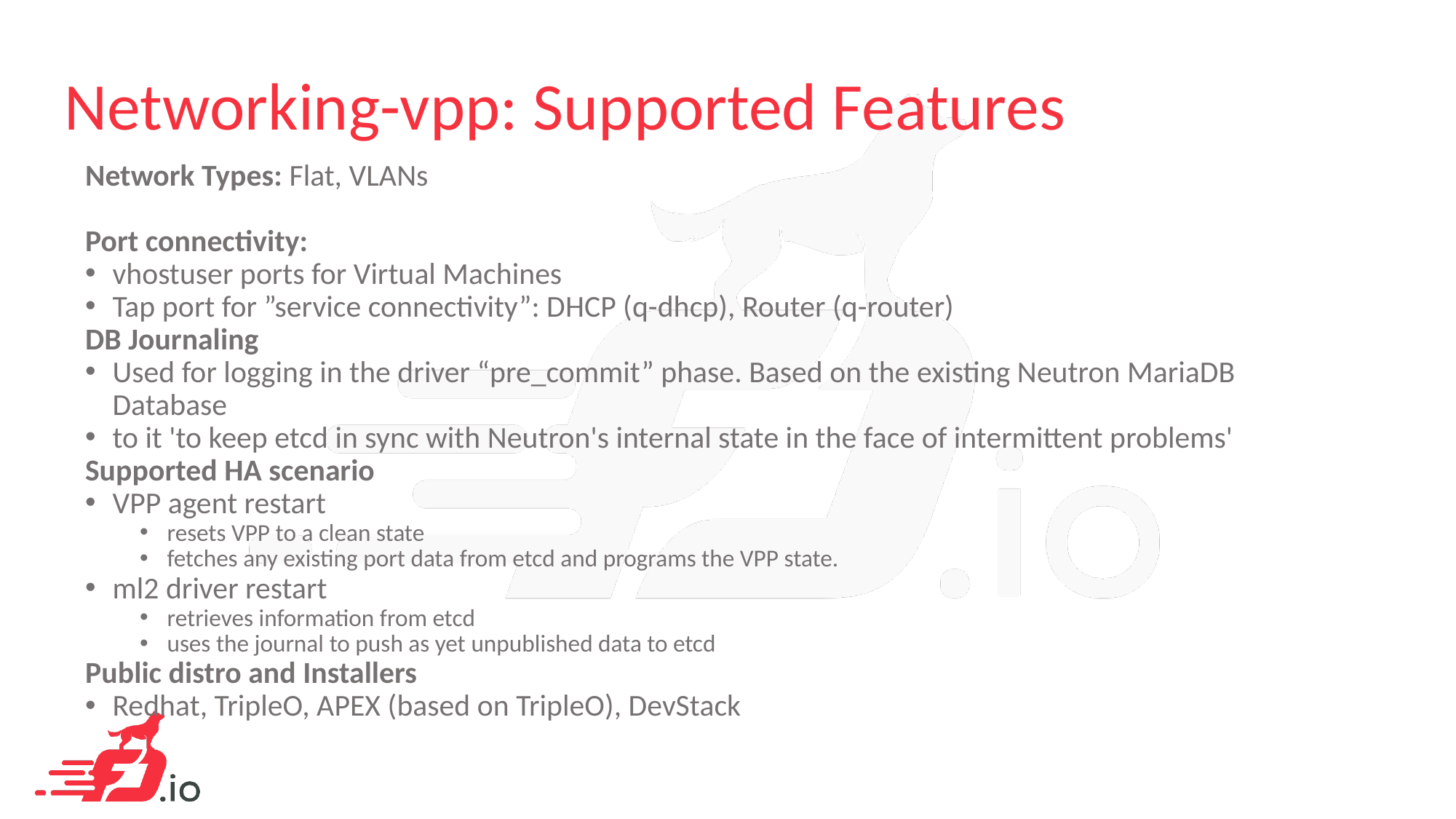

# Networking-vpp: Supported Features
Network Types: Flat, VLANs

Port connectivity:
vhostuser ports for Virtual Machines
Tap port for ”service connectivity”: DHCP (q-dhcp), Router (q-router)
DB Journaling
Used for logging in the driver “pre_commit” phase. Based on the existing Neutron MariaDB Database
to it 'to keep etcd in sync with Neutron's internal state in the face of intermittent problems'
Supported HA scenario
VPP agent restart
resets VPP to a clean state
fetches any existing port data from etcd and programs the VPP state.
ml2 driver restart
retrieves information from etcd
uses the journal to push as yet unpublished data to etcd
Public distro and Installers
Redhat, TripleO, APEX (based on TripleO), DevStack